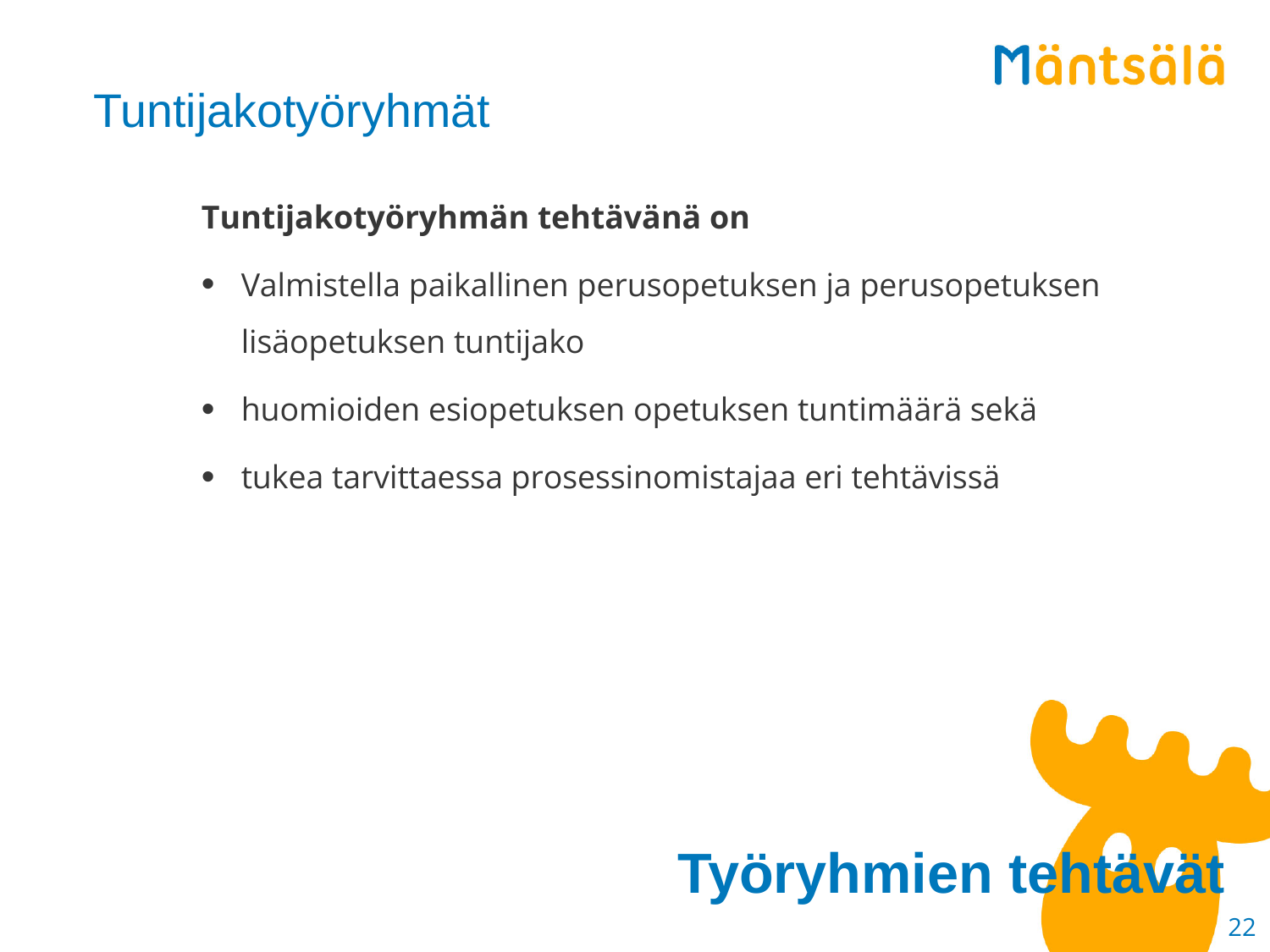

# Tuntijakotyöryhmät
Tuntijakotyöryhmän tehtävänä on
Valmistella paikallinen perusopetuksen ja perusopetuksen lisäopetuksen tuntijako
huomioiden esiopetuksen opetuksen tuntimäärä sekä
tukea tarvittaessa prosessinomistajaa eri tehtävissä
Työryhmien tehtävät